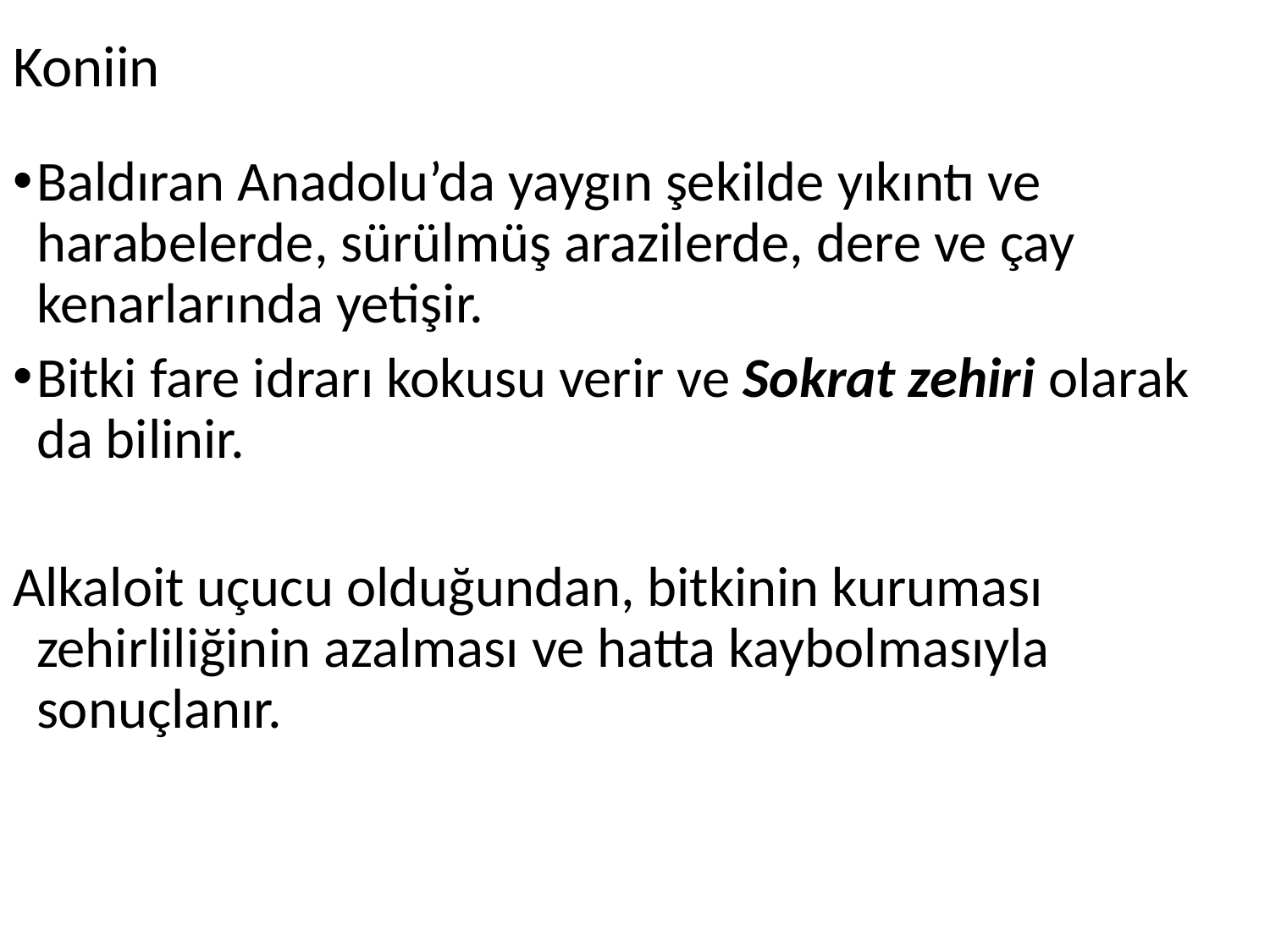

# Koniin
Baldıran Anadolu’da yaygın şekilde yıkıntı ve harabelerde, sürülmüş arazilerde, dere ve çay kenarlarında yetişir.
Bitki fare idrarı kokusu verir ve Sokrat zehiri olarak da bilinir.

Alkaloit uçucu olduğundan, bitkinin kuruması zehirliliğinin azalması ve hatta kaybolmasıyla sonuçlanır.